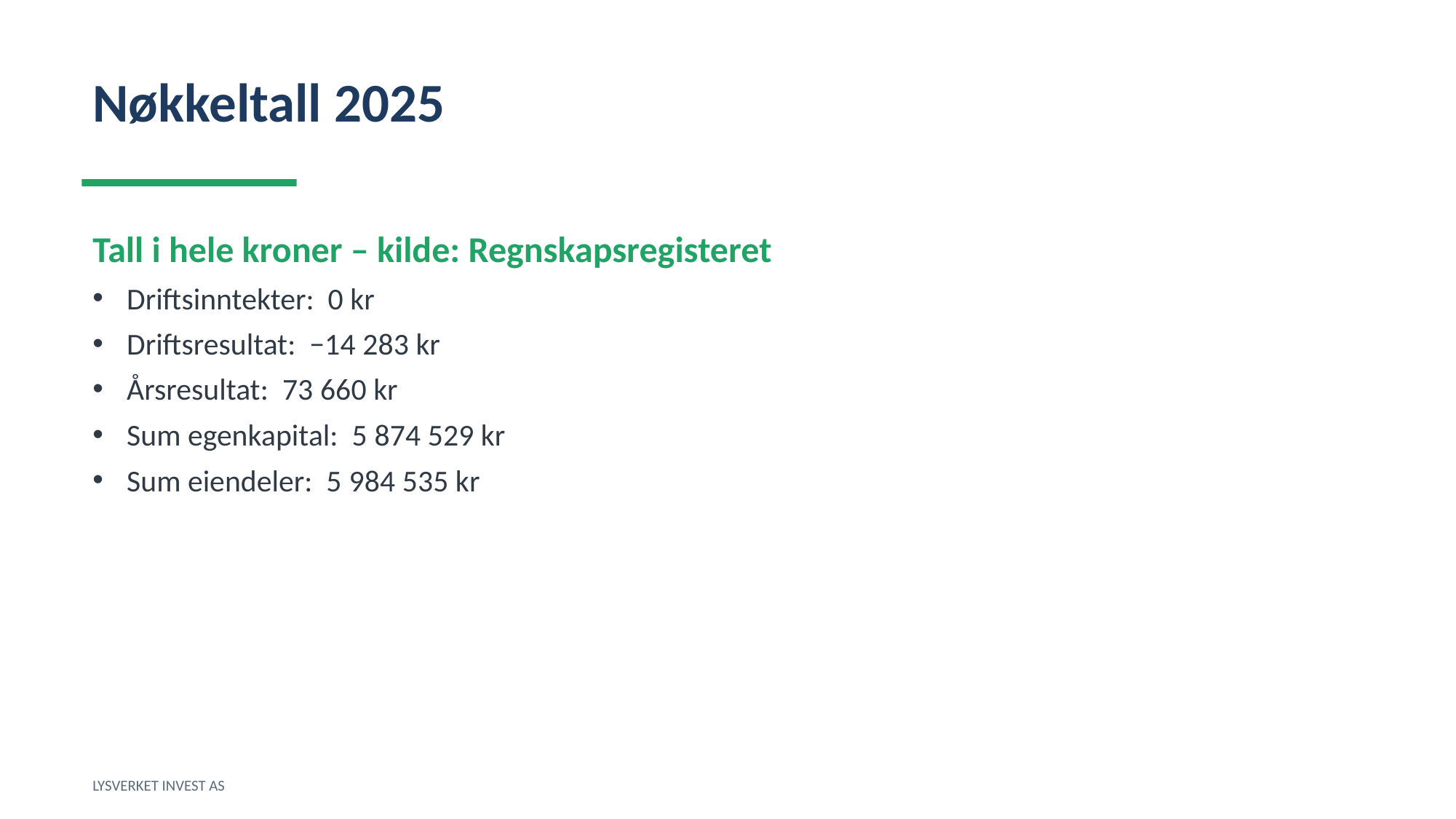

Nøkkeltall 2025

Tall i hele kroner – kilde: Regnskapsregisteret
Driftsinntekter:  0 kr
Driftsresultat:  −14 283 kr
Årsresultat:  73 660 kr
Sum egenkapital:  5 874 529 kr
Sum eiendeler:  5 984 535 kr
LYSVERKET INVEST AS